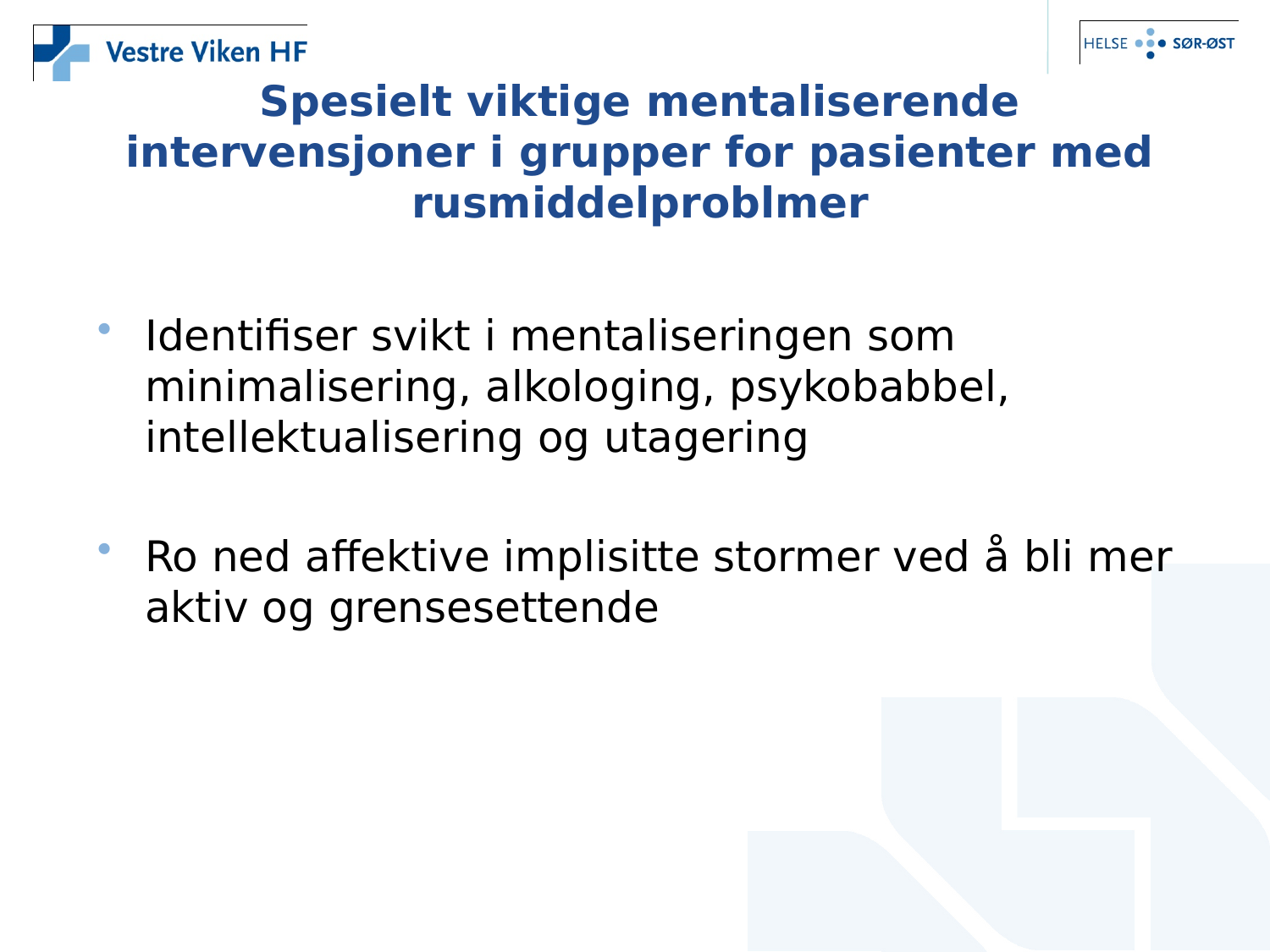

Spesielt viktige mentaliserende intervensjoner i grupper for pasienter med rusmiddelproblmer

Identifiser svikt i mentaliseringen som minimalisering, alkologing, psykobabbel, intellektualisering og utagering

Ro ned affektive implisitte stormer ved å bli mer aktiv og grensesettende